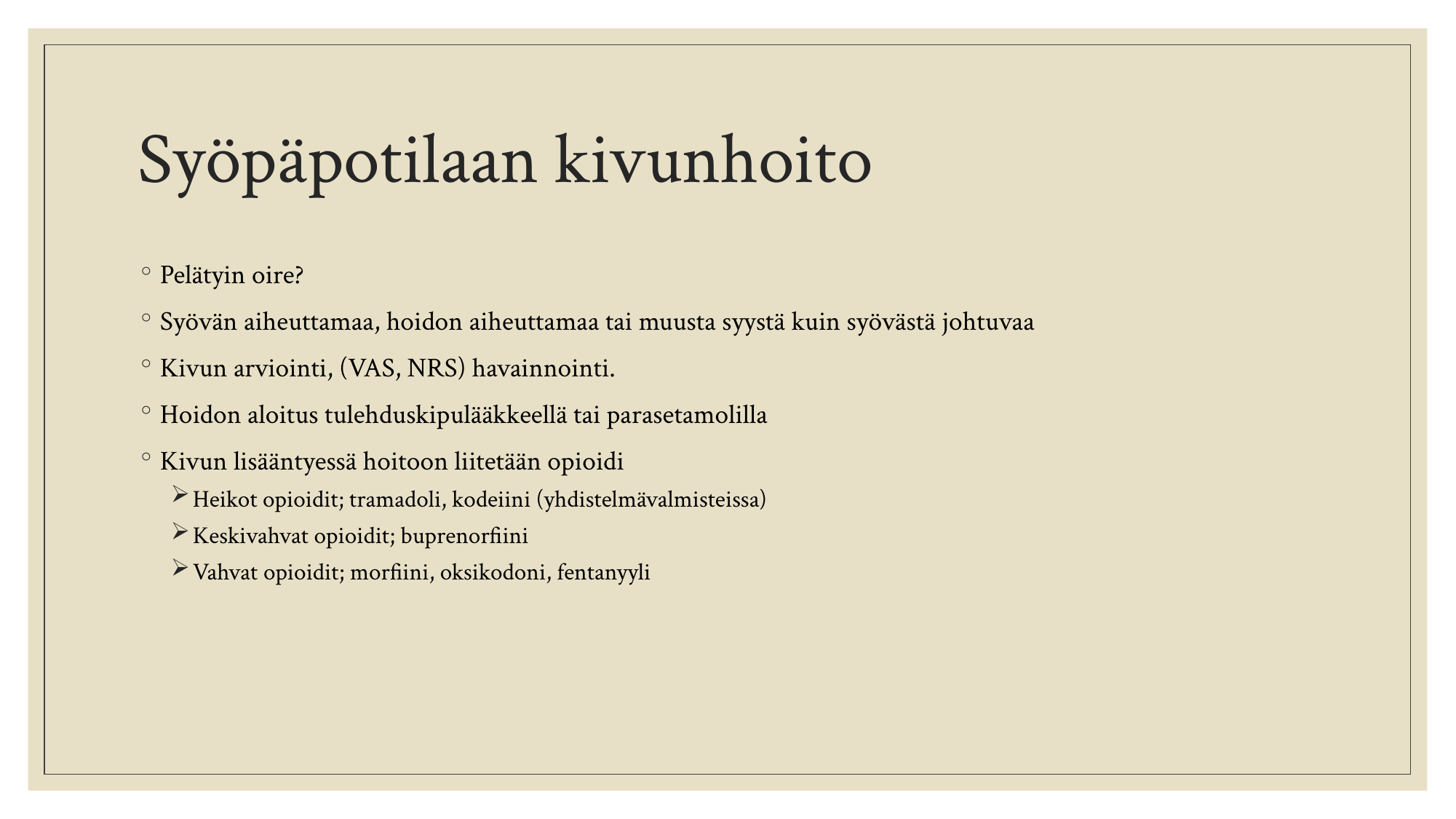

# Syöpäpotilaan kivunhoito
Pelätyin oire?
Syövän aiheuttamaa, hoidon aiheuttamaa tai muusta syystä kuin syövästä johtuvaa
Kivun arviointi, (VAS, NRS) havainnointi.
Hoidon aloitus tulehduskipulääkkeellä tai parasetamolilla
Kivun lisääntyessä hoitoon liitetään opioidi
Heikot opioidit; tramadoli, kodeiini (yhdistelmävalmisteissa)
Keskivahvat opioidit; buprenorfiini
Vahvat opioidit; morfiini, oksikodoni, fentanyyli